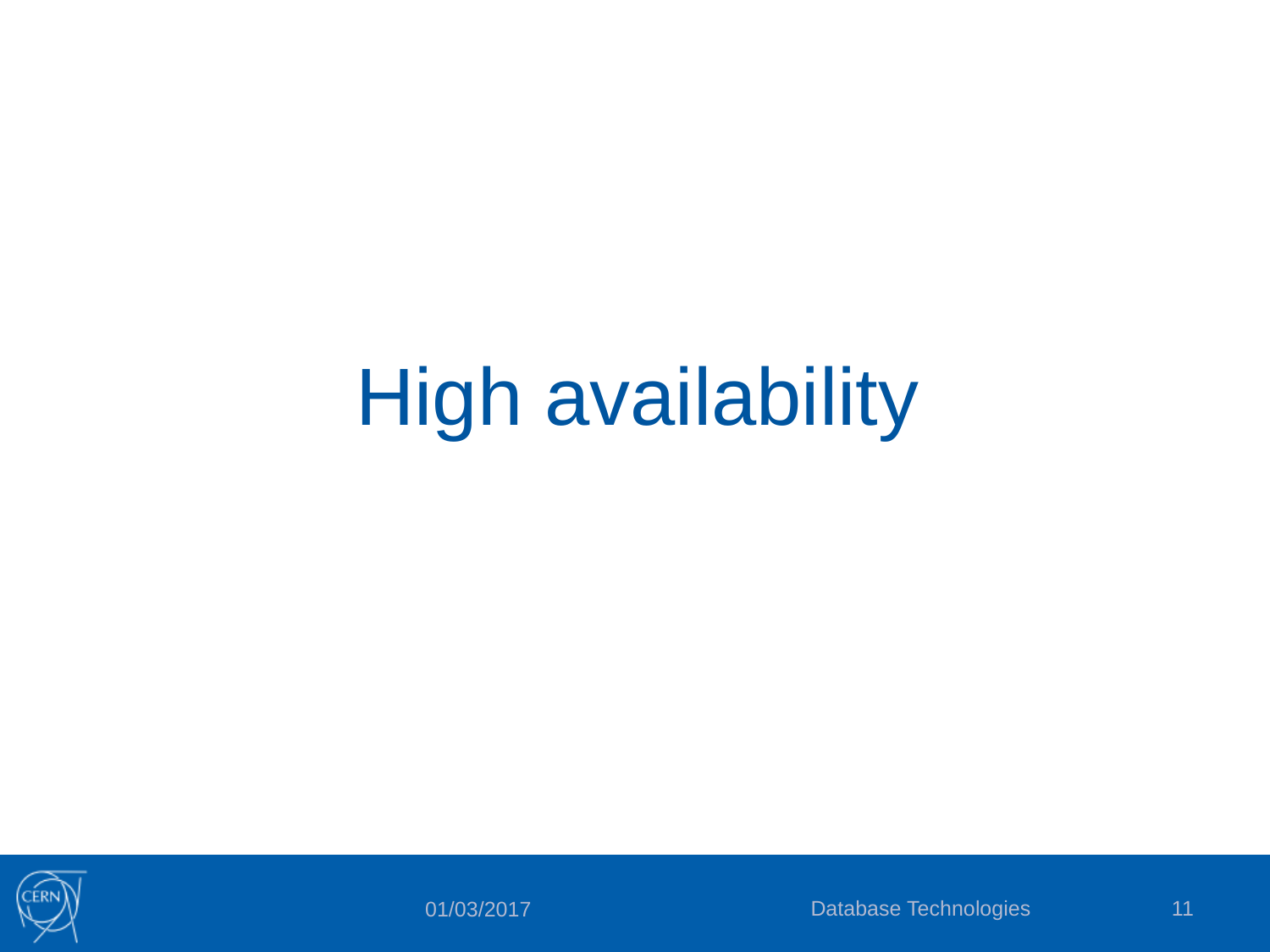

#

High availability
Database Technologies
11
01/03/2017